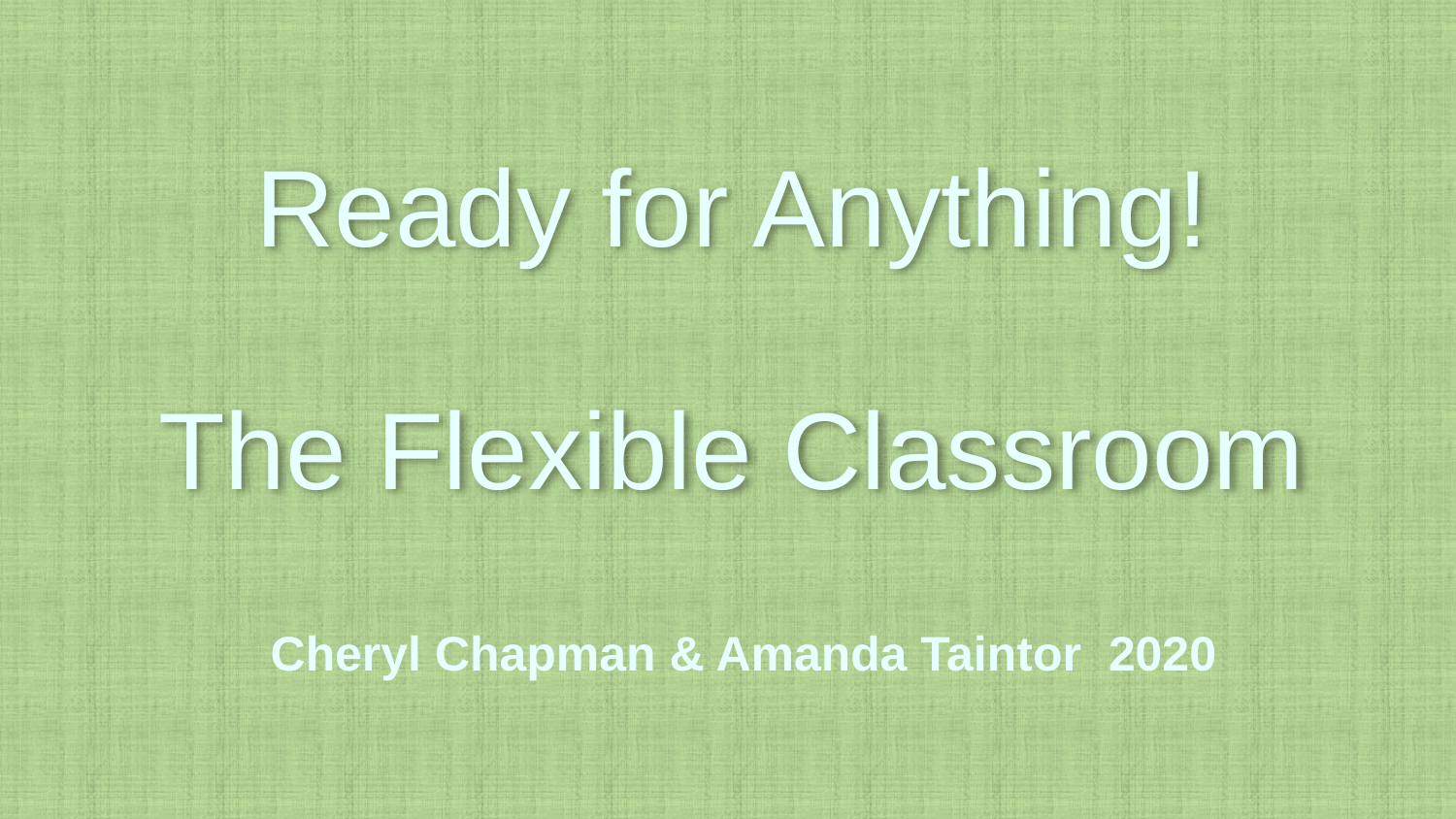

Ready for Anything!
The Flexible Classroom
Cheryl Chapman & Amanda Taintor  2020